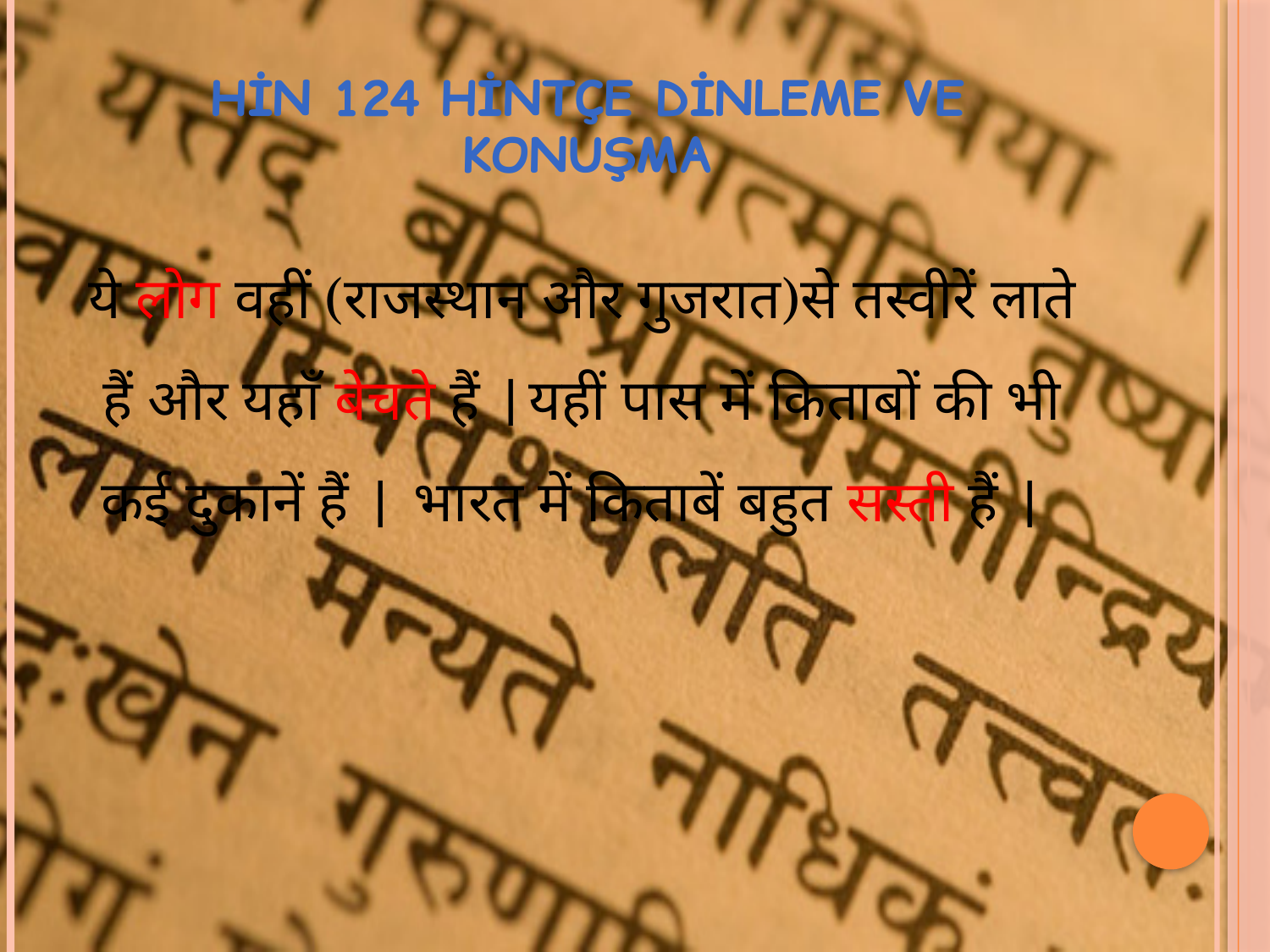

# HİN 124 Hintçe Dinleme ve Konuşma
ये लोग वहीं (राजस्थान और गुजरात)से तस्वीरें लाते हैं और यहाँ बेचते हैं |यहीं पास में किताबों की भी कई दुकानें हैं | भारत में किताबें बहुत सस्ती हैं |